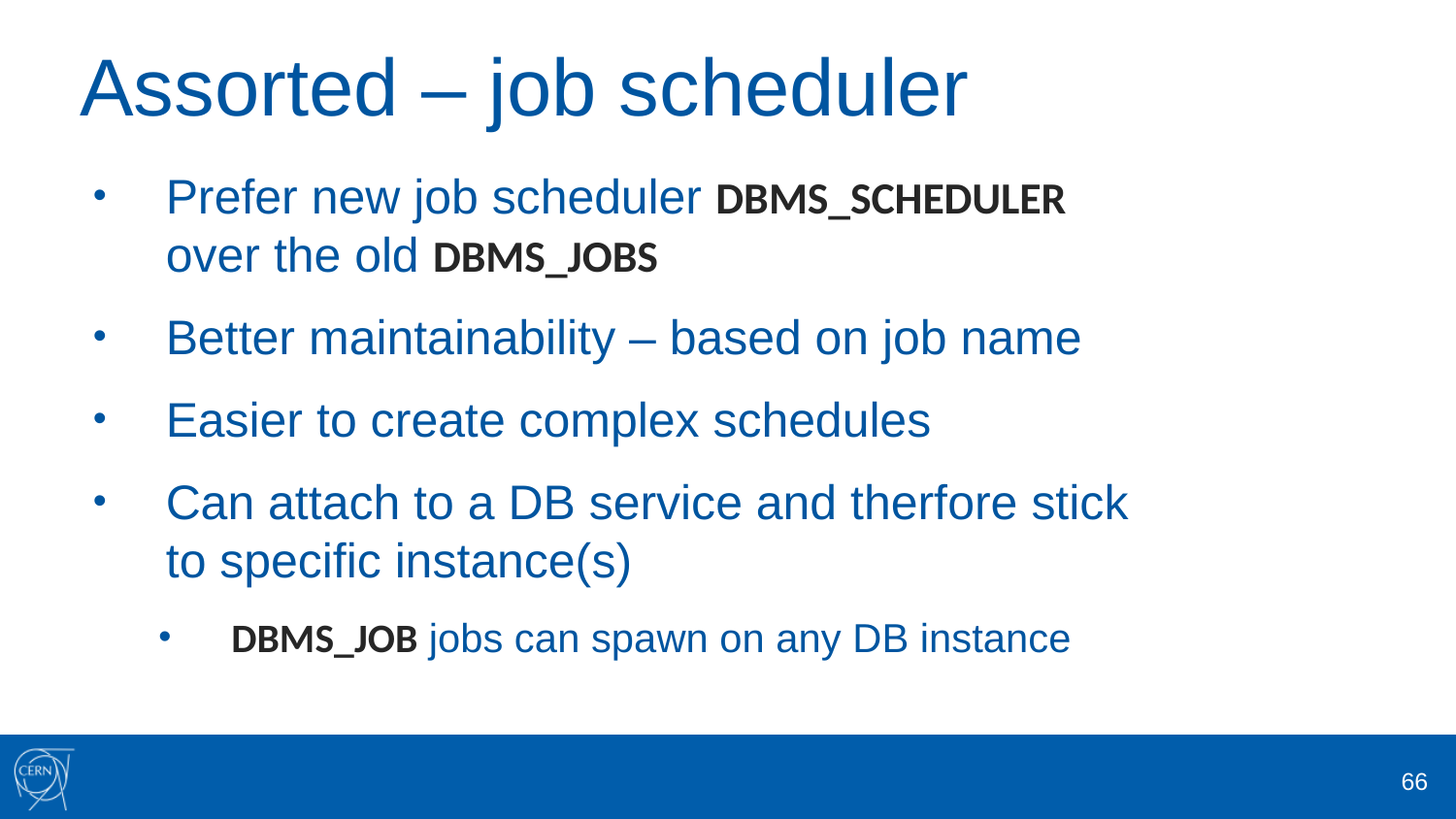

# Assorted – job scheduler
Prefer new job scheduler DBMS_SCHEDULER
over the old DBMS_JOBS
Better maintainability – based on job name
Easier to create complex schedules
Can attach to a DB service and therfore stick
to specific instance(s)
DBMS_JOB jobs can spawn on any DB instance
66